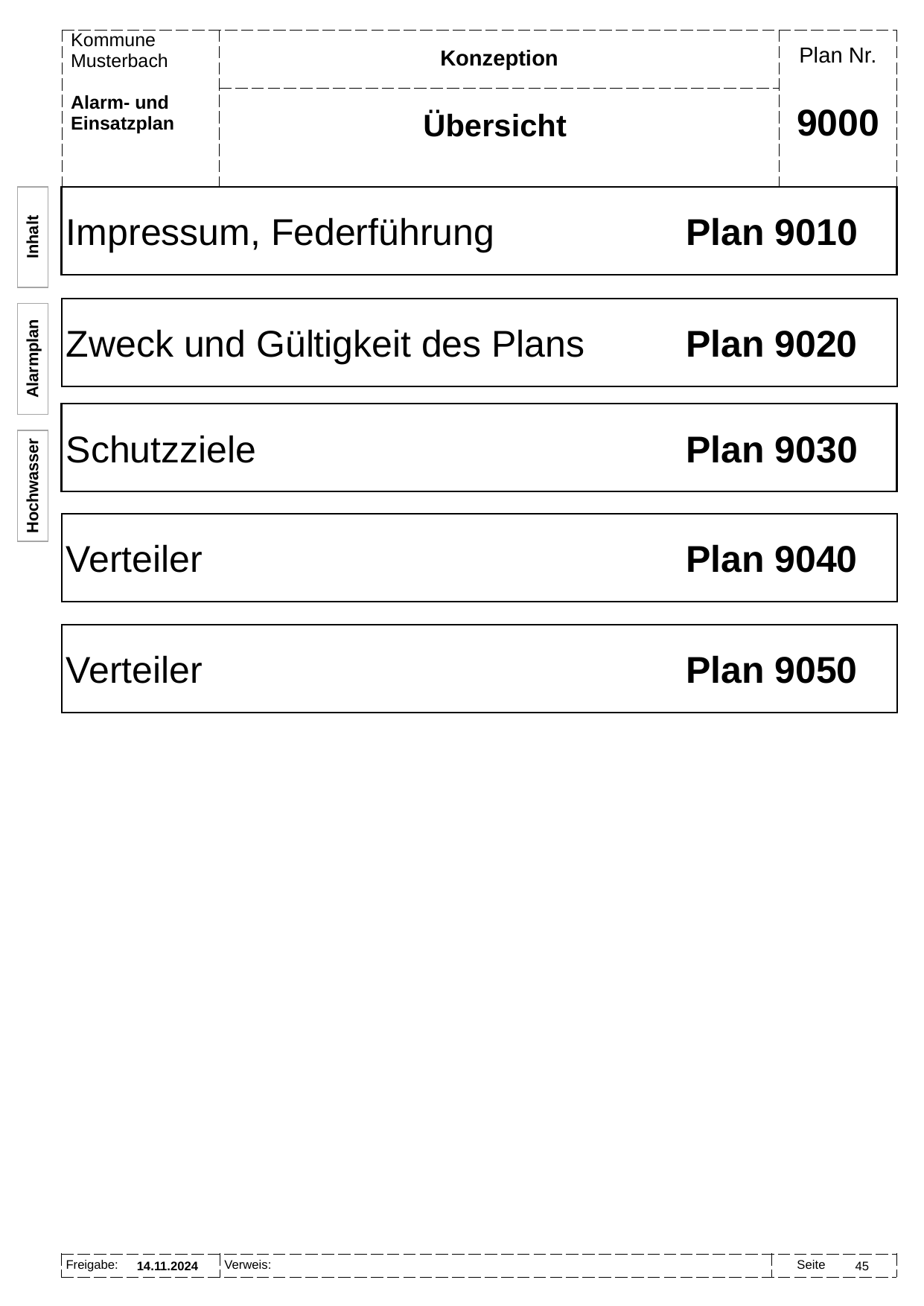

Konzeption
Übersicht
# 9000
Impressum, Federführung 	Plan 9010
Inhalt
Zweck und Gültigkeit des Plans   	Plan 9020
Alarmplan
Schutzziele	Plan 9030
Hochwasser
Verteiler	Plan 9040
Verteiler	Plan 9050

14.11.2024